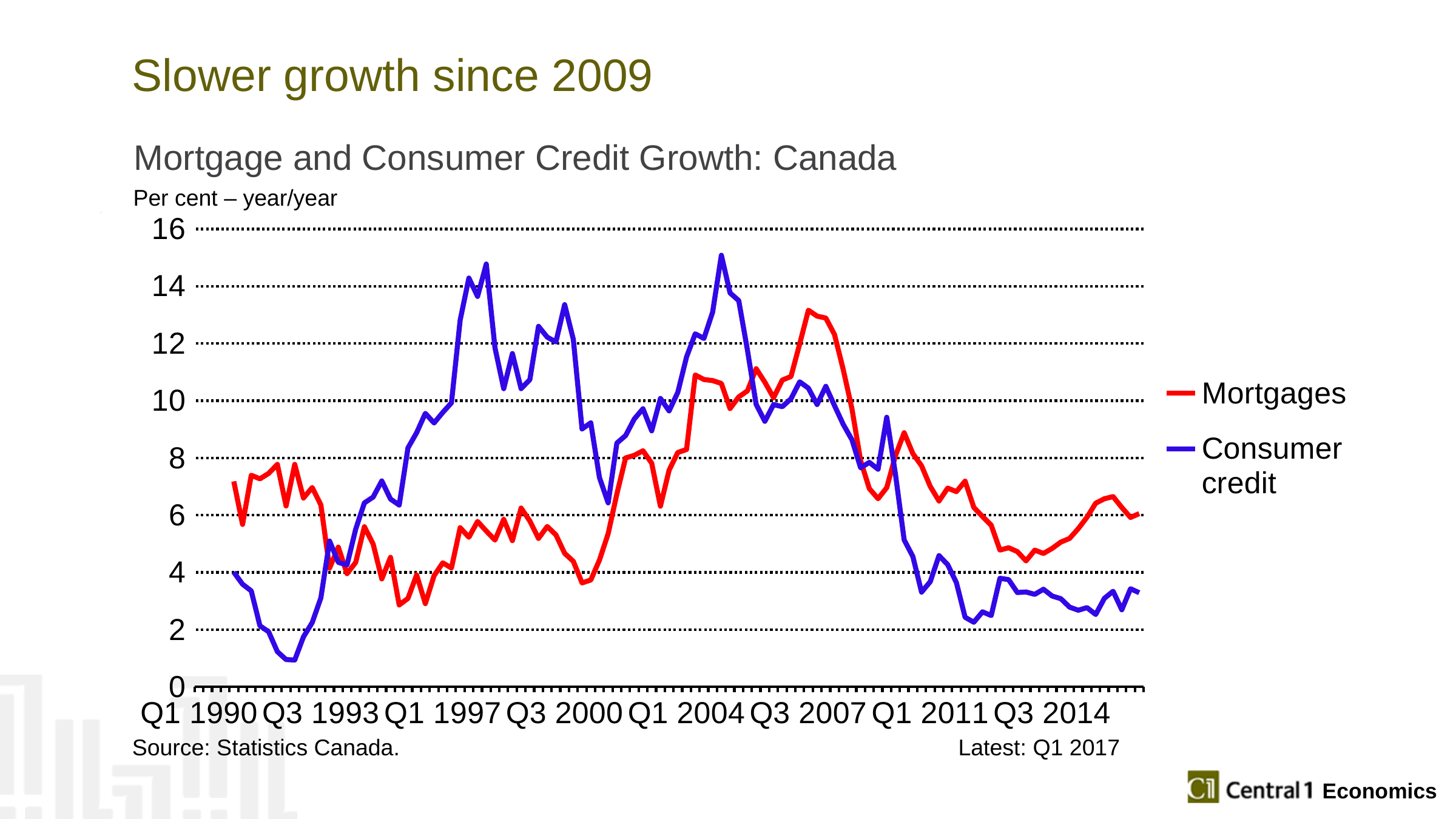

# Slower growth since 2009
Mortgage and Consumer Credit Growth: Canada
Per cent – year/year

### Chart

| Category | Mortgages | Consumer credit |
|---|---|---|
| Q1 1990 | None | None |
| Q2 1990 | None | None |
| Q3 1990 | None | None |
| Q4 1990 | None | None |
| Q1 1991 | 7.18167410527059 | 4.00733936985646 |
| Q2 1991 | 5.67669927370699 | 3.58888616734645 |
| Q3 1991 | 7.39640225218001 | 3.35600716898469 |
| Q4 1991 | 7.27052748431515 | 2.13710681384347 |
| Q1 1992 | 7.45956365403703 | 1.928035324697 |
| Q2 1992 | 7.77541636700094 | 1.23263871040699 |
| Q3 1992 | 6.32265671055216 | 0.957277438065973 |
| Q4 1992 | 7.77617574785083 | 0.941575590135301 |
| Q1 1993 | 6.59869681870448 | 1.74818729261399 |
| Q2 1993 | 6.96740670760509 | 2.24738499035239 |
| Q3 1993 | 6.36028949722404 | 3.10977630904909 |
| Q4 1993 | 4.15220682636323 | 5.09866269533805 |
| Q1 1994 | 4.88429288498324 | 4.35123954464473 |
| Q2 1994 | 3.9568635285129 | 4.26189128254024 |
| Q3 1994 | 4.35037967644964 | 5.51177267103737 |
| Q4 1994 | 5.59708578630251 | 6.43107443080635 |
| Q1 1995 | 4.99485773054508 | 6.63232825973725 |
| Q2 1995 | 3.77321596536948 | 7.1970202145293 |
| Q3 1995 | 4.52836346802636 | 6.56350693835343 |
| Q4 1995 | 2.86471021008747 | 6.35463238667541 |
| Q1 1996 | 3.09302249649001 | 8.35006784260514 |
| Q2 1996 | 3.91314094129802 | 8.88126616250033 |
| Q3 1996 | 2.91021474542789 | 9.55813550511177 |
| Q4 1996 | 3.88701340809827 | 9.22208970878055 |
| Q1 1997 | 4.33517132604681 | 9.58916689625233 |
| Q2 1997 | 4.15564601349365 | 9.92629955192086 |
| Q3 1997 | 5.56326123705084 | 12.8159301553158 |
| Q4 1997 | 5.22958012814629 | 14.2848292418493 |
| Q1 1998 | 5.78057317010238 | 13.643185263623 |
| Q2 1998 | 5.44806181073762 | 14.7744737721349 |
| Q3 1998 | 5.1304687018826 | 11.848616972059 |
| Q4 1998 | 5.85423300039256 | 10.4197159429717 |
| Q1 1999 | 5.11171565166985 | 11.6473159221322 |
| Q2 1999 | 6.24857669885226 | 10.4208715002846 |
| Q3 1999 | 5.79708527685405 | 10.7357060935942 |
| Q4 1999 | 5.1881946390212 | 12.5987247856743 |
| Q1 2000 | 5.60571355248753 | 12.2208812916163 |
| Q2 2000 | 5.31283573612111 | 12.0520466568635 |
| Q3 2000 | 4.66701473488804 | 13.3560849166058 |
| Q4 2000 | 4.38832669582816 | 12.1411792918145 |
| Q1 2001 | 3.63528256036398 | 9.01367004628019 |
| Q2 2001 | 3.73667245857682 | 9.22594306328914 |
| Q3 2001 | 4.43170796226082 | 7.31589195666284 |
| Q4 2001 | 5.35387725183811 | 6.43079315707619 |
| Q1 2002 | 6.74213359542208 | 8.51967097255486 |
| Q2 2002 | 8.00044143072602 | 8.78220869173953 |
| Q3 2002 | 8.09092795144332 | 9.36015594832118 |
| Q4 2002 | 8.25137131052169 | 9.71816322057426 |
| Q1 2003 | 7.81823280596387 | 8.94618540009317 |
| Q2 2003 | 6.31465889170459 | 10.0788531096815 |
| Q3 2003 | 7.57166928905403 | 9.64341322714858 |
| Q4 2003 | 8.1923054143753 | 10.2915837751899 |
| Q1 2004 | 8.29516760048985 | 11.5271573983361 |
| Q2 2004 | 10.8992582182286 | 12.3355572166947 |
| Q3 2004 | 10.7392046739462 | 12.1751445310984 |
| Q4 2004 | 10.7025988086597 | 13.0949955094678 |
| Q1 2005 | 10.6015179050348 | 15.081515670364 |
| Q2 2005 | 9.72503355950287 | 13.7654703190497 |
| Q3 2005 | 10.1316526558164 | 13.4976773466062 |
| Q4 2005 | 10.3455222759856 | 11.7656087339508 |
| Q1 2006 | 11.1177061372951 | 9.87036593806804 |
| Q2 2006 | 10.6444897686942 | 9.27946300663735 |
| Q3 2006 | 10.1029037257307 | 9.86371338363829 |
| Q4 2006 | 10.7214581860309 | 9.79084444391371 |
| Q1 2007 | 10.8440464984479 | 10.0684437510119 |
| Q2 2007 | 11.9833557012909 | 10.6588087803007 |
| Q3 2007 | 13.1618509345368 | 10.4388928648702 |
| Q4 2007 | 12.9536995258574 | 9.86643535764979 |
| Q1 2008 | 12.887343912763 | 10.5028925078297 |
| Q2 2008 | 12.3105800355571 | 9.82768253442727 |
| Q3 2008 | 11.0847140584785 | 9.17263205485645 |
| Q4 2008 | 9.72484880818247 | 8.6383514789121 |
| Q1 2009 | 7.90166904407401 | 7.65622617488812 |
| Q2 2009 | 6.92905956816674 | 7.84537230898219 |
| Q3 2009 | 6.57567079241387 | 7.60498701250893 |
| Q4 2009 | 6.96282373659122 | 9.42111857842578 |
| Q1 2010 | 8.07725895476301 | 7.43277877697841 |
| Q2 2010 | 8.88114280321796 | 5.13758983575698 |
| Q3 2010 | 8.15106638418894 | 4.5554453243932 |
| Q4 2010 | 7.72378638087021 | 3.31165262000732 |
| Q1 2011 | 7.00396530884879 | 3.68014966695335 |
| Q2 2011 | 6.49578723962085 | 4.58827072666658 |
| Q3 2011 | 6.9460824981925 | 4.27128279585284 |
| Q4 2011 | 6.82338492544598 | 3.64583543257894 |
| Q1 2012 | 7.1881081960579 | 2.43497286288947 |
| Q2 2012 | 6.27078486287204 | 2.2612132225168 |
| Q3 2012 | 5.95460781889394 | 2.62366713277386 |
| Q4 2012 | 5.6496758769305 | 2.4927036890848 |
| Q1 2013 | 4.78166695209478 | 3.79637091609836 |
| Q2 2013 | 4.86153922736132 | 3.74873038776821 |
| Q3 2013 | 4.72811147509511 | 3.29960345898428 |
| Q4 2013 | 4.40286319110387 | 3.31707520664135 |
| Q1 2014 | 4.77983204514704 | 3.23532873430554 |
| Q2 2014 | 4.66372044151384 | 3.4133621851508 |
| Q3 2014 | 4.83967057998948 | 3.1771872993908 |
| Q4 2014 | 5.06181726179553 | 3.0822282530857 |
| Q1 2015 | 5.18741336585399 | 2.78933693255685 |
| Q2 2015 | 5.53039686000871 | 2.67893183023537 |
| Q3 2015 | 5.9287372163425 | 2.77148722914033 |
| Q4 2015 | 6.41886305764078 | 2.53245504032833 |
| Q1 2016 | 6.57494957188764 | 3.09540421116656 |
| Q2 2016 | 6.64935953702188 | 3.3430937190948 |
| Q3 2016 | 6.26954047913417 | 2.69482807952936 |
| Q4 2016 | 5.92229605902694 | 3.43080111673028 |
| Q1 2017 | 6.05563250668841 | 3.29259595379434 |
Source: Statistics Canada.                                                                                        Latest: Q1 2017